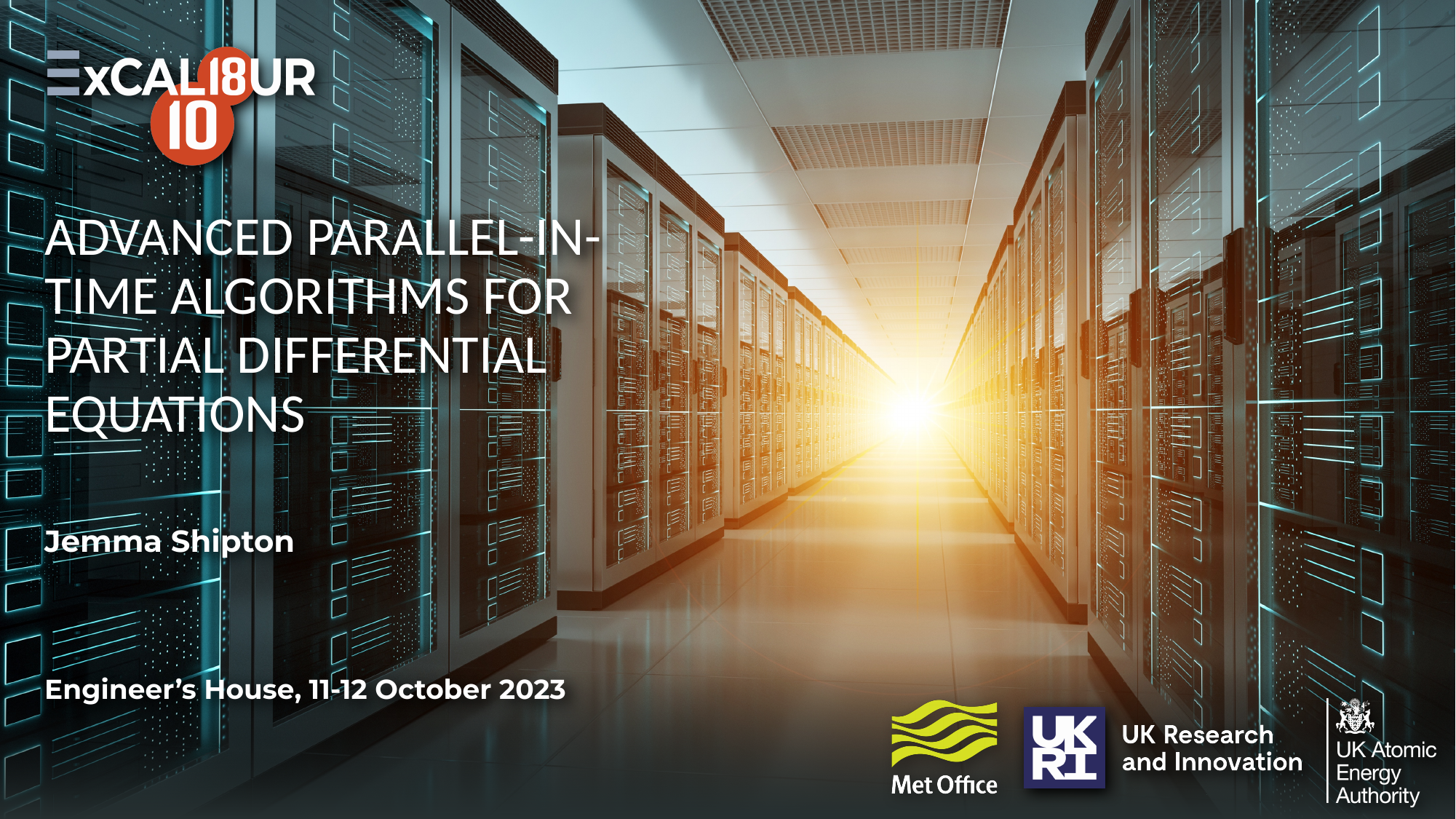

# Advanced Parallel-in-Time Algorithms for Partial Differential Equations
Jemma Shipton
Engineer’s House, 11-12 October 2023